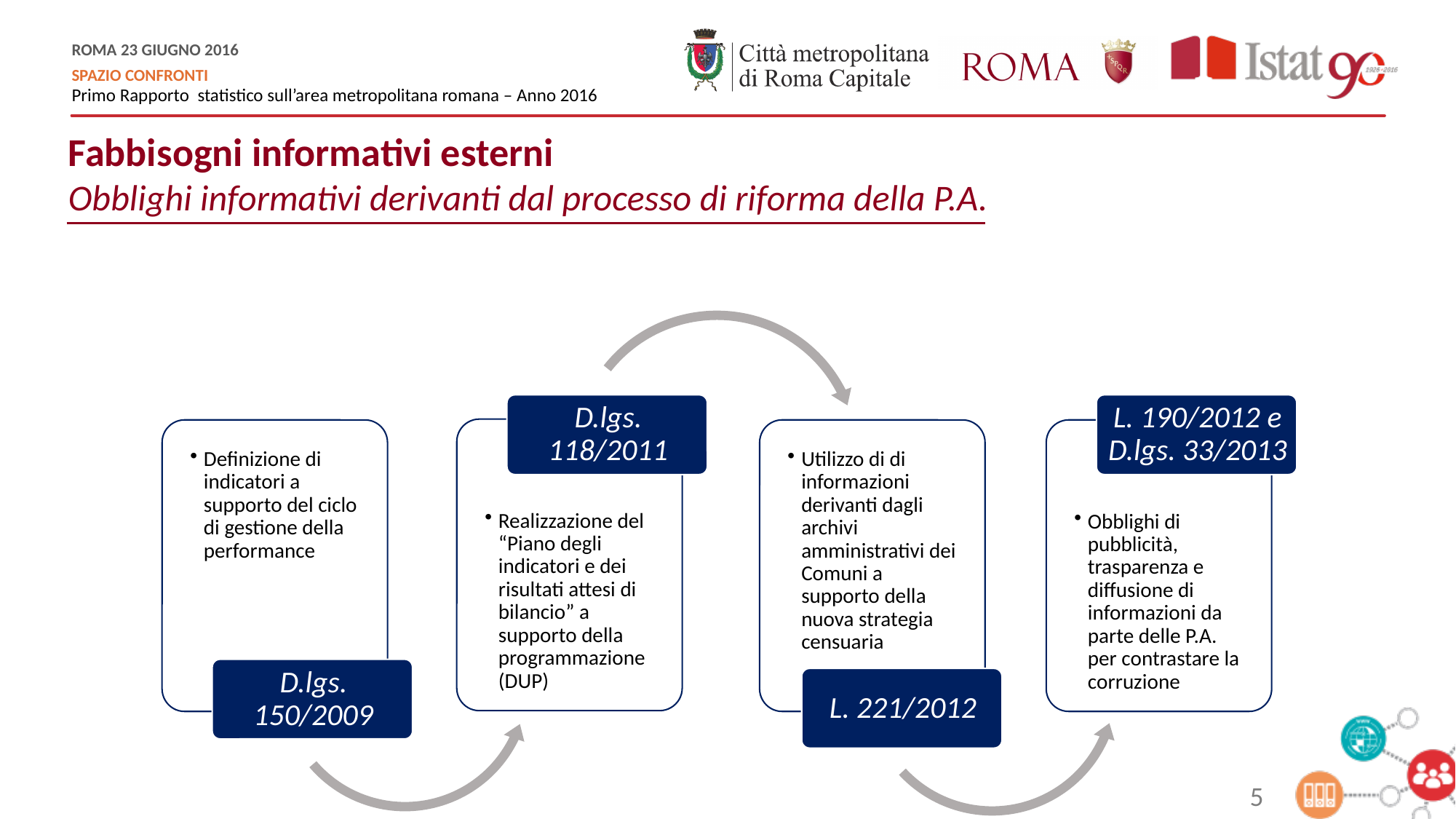

Fabbisogni informativi esterni
Obblighi informativi derivanti dal processo di riforma della P.A.
Definizione di indicatori a supporto del ciclo di gestione della performance
D.lgs. 150/2009
Realizzazione del “Piano degli indicatori e dei risultati attesi di bilancio” a supporto della programmazione (DUP)

D.lgs. 118/2011
Utilizzo di di informazioni derivanti dagli archivi amministrativi dei Comuni a supporto della nuova strategia censuaria
L. 221/2012
Obblighi di pubblicità, trasparenza e diffusione di informazioni da parte delle P.A. per contrastare la corruzione
L. 190/2012 e D.lgs. 33/2013
5